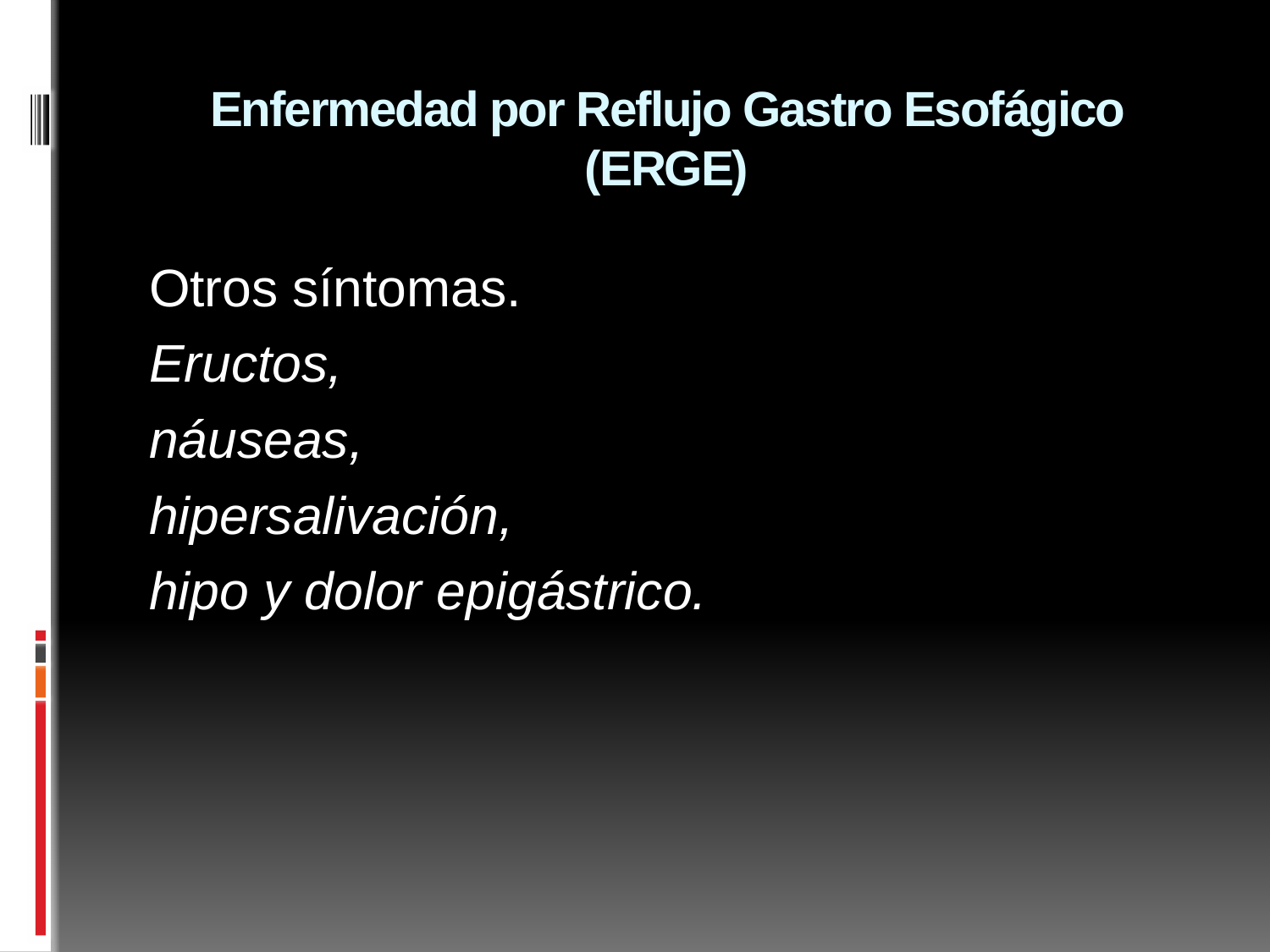

# Enfermedad por Reflujo Gastro Esofágico (ERGE)
Otros síntomas.
Eructos,
náuseas,
hipersalivación,
hipo y dolor epigástrico.